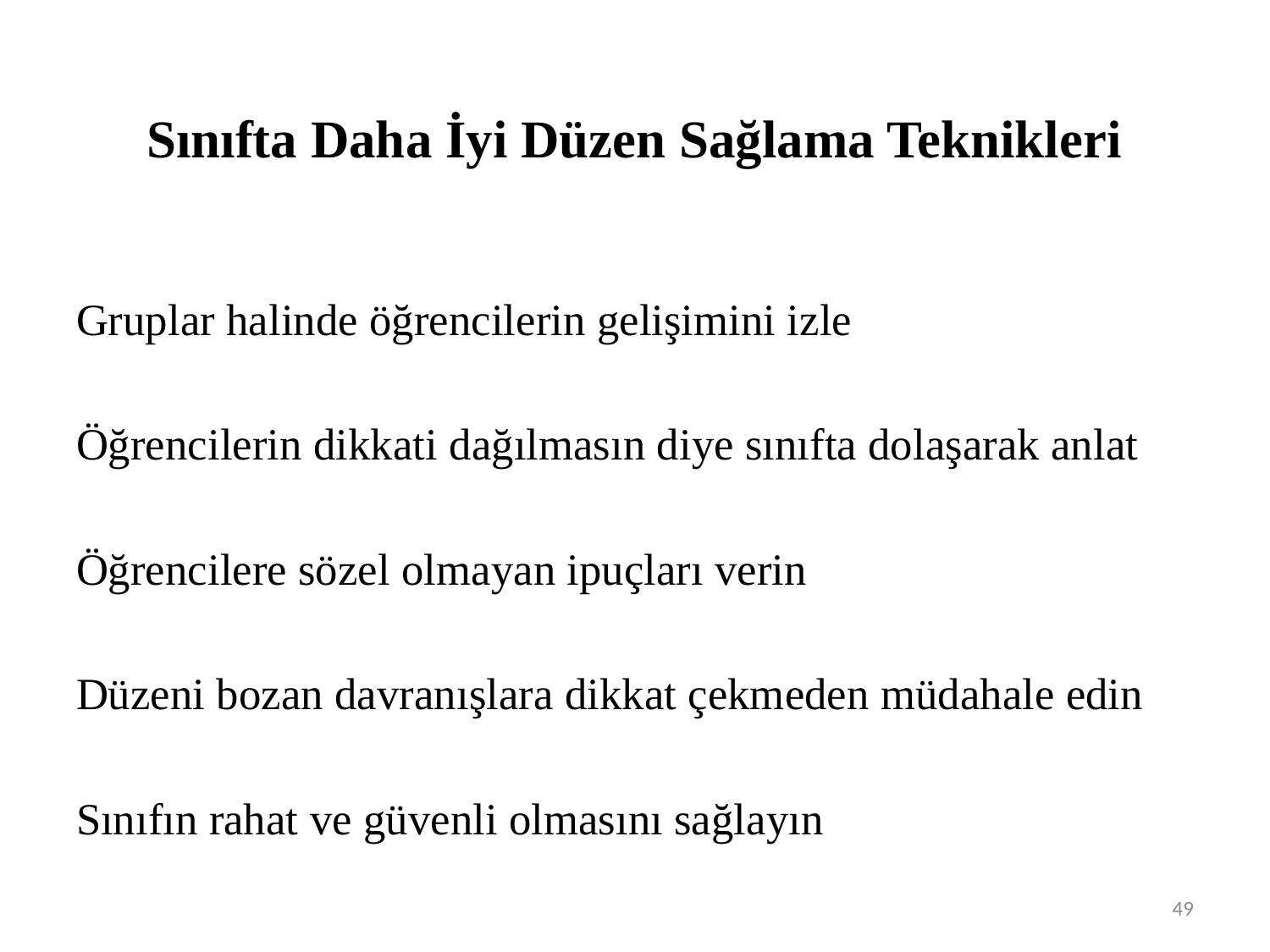

# Sınıfta Daha İyi Düzen Sağlama Teknikleri

Gruplar halinde öğrencilerin gelişimini izle

Öğrencilerin dikkati dağılmasın diye sınıfta dolaşarak anlat

Öğrencilere sözel olmayan ipuçları verin

Düzeni bozan davranışlara dikkat çekmeden müdahale edin

Sınıfın rahat ve güvenli olmasını sağlayın

49